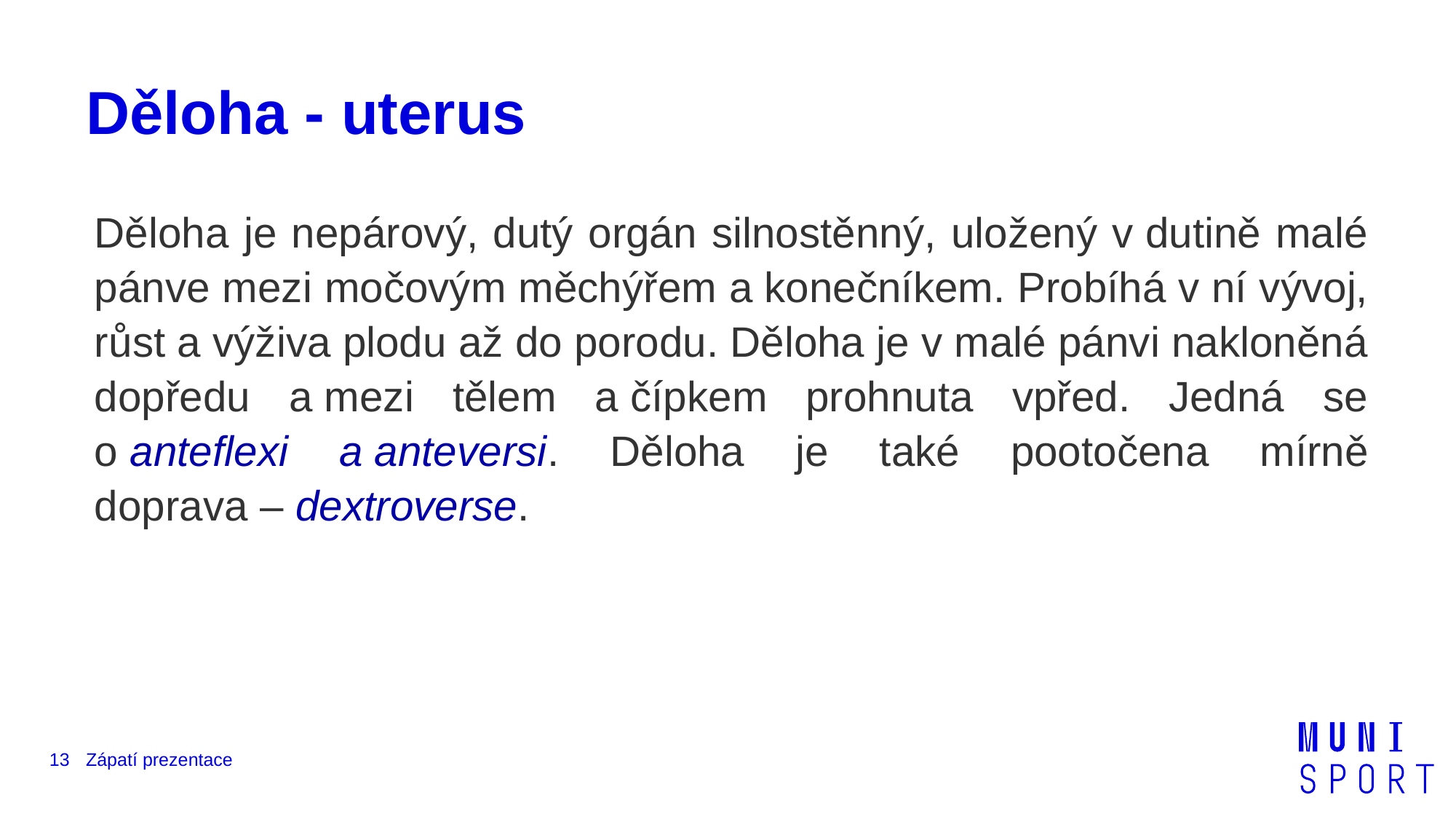

# Děloha - uterus
Děloha je nepárový, dutý orgán silnostěnný, uložený v dutině malé pánve mezi močovým měchýřem a konečníkem. Probíhá v ní vývoj, růst a výživa plodu až do porodu. Děloha je v malé pánvi nakloněná dopředu a mezi tělem a čípkem prohnuta vpřed. Jedná se o anteflexi a anteversi. Děloha je také pootočena mírně doprava – dextroverse.

13
Zápatí prezentace